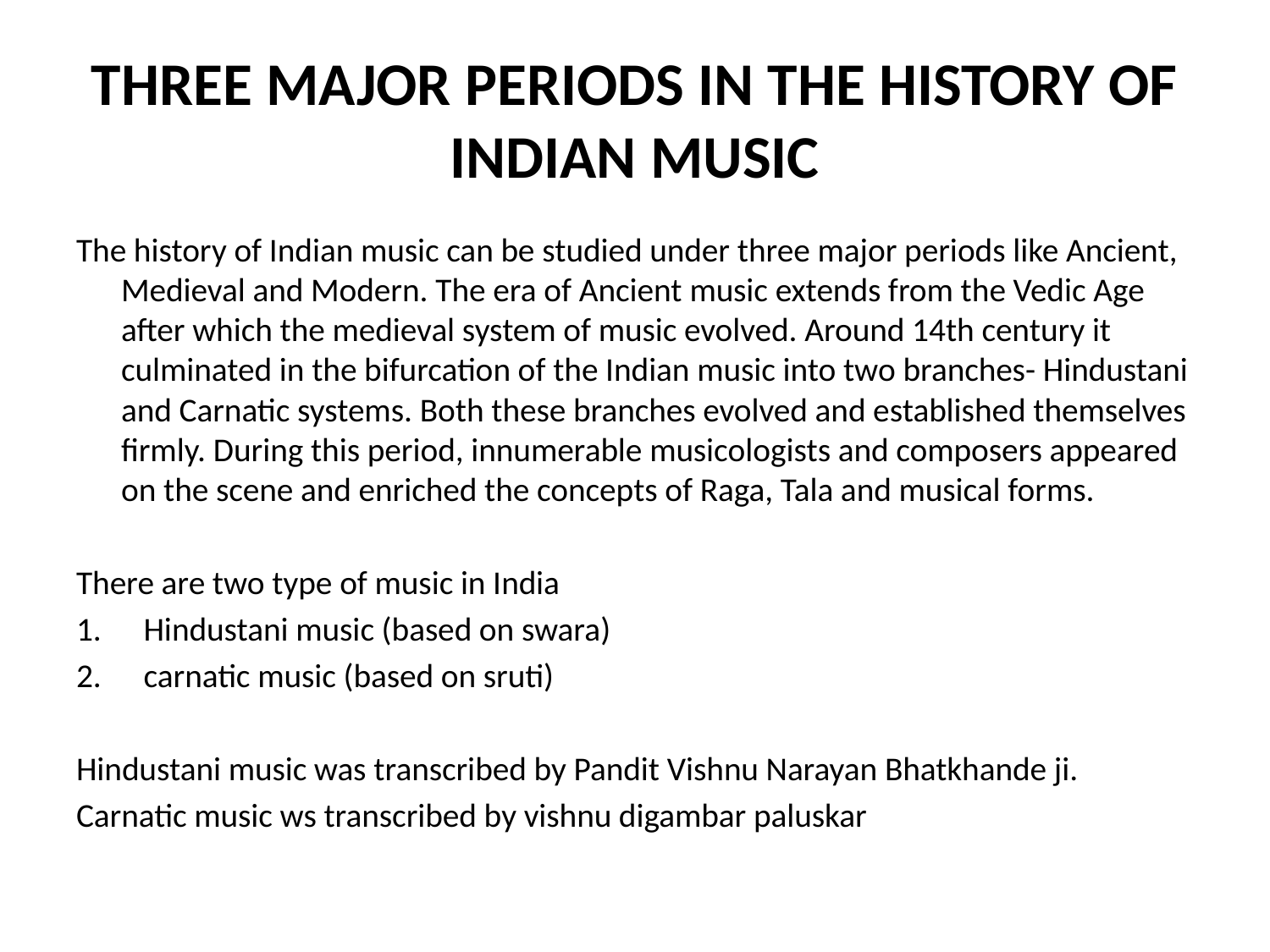

# THREE MAJOR PERIODS IN THE HISTORY OF INDIAN MUSIC
The history of Indian music can be studied under three major periods like Ancient, Medieval and Modern. The era of Ancient music extends from the Vedic Age after which the medieval system of music evolved. Around 14th century it culminated in the bifurcation of the Indian music into two branches- Hindustani and Carnatic systems. Both these branches evolved and established themselves firmly. During this period, innumerable musicologists and composers appeared on the scene and enriched the concepts of Raga, Tala and musical forms.

There are two type of music in India
Hindustani music (based on swara)
carnatic music (based on sruti)

Hindustani music was transcribed by Pandit Vishnu Narayan Bhatkhande ji.
Carnatic music ws transcribed by vishnu digambar paluskar